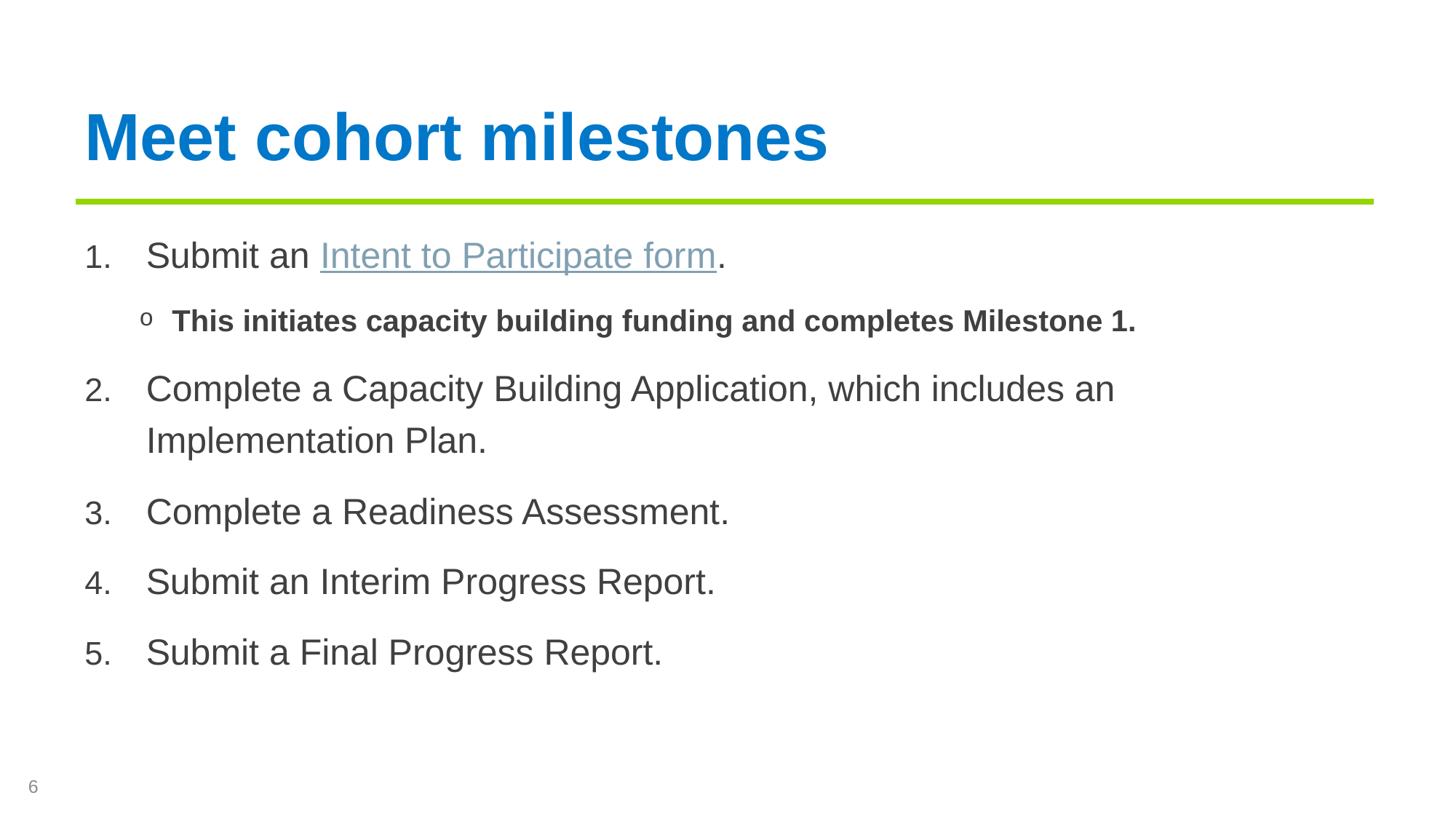

# Meet cohort milestones
Submit an Intent to Participate form.
This initiates capacity building funding and completes Milestone 1.
Complete a Capacity Building Application, which includes an Implementation Plan.
Complete a Readiness Assessment.
Submit an Interim Progress Report.
Submit a Final Progress Report.
6